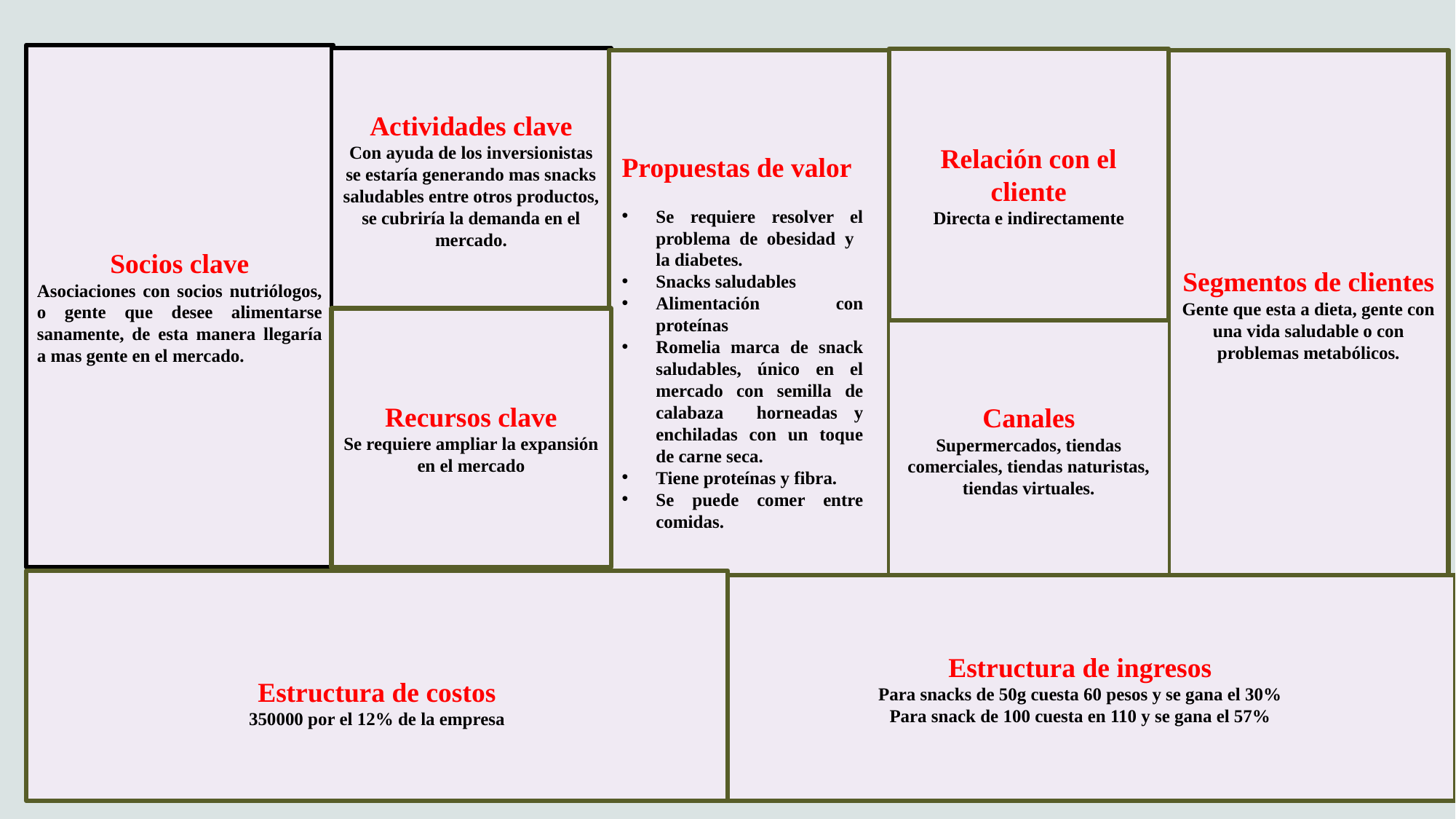

Socios clave
Asociaciones con socios nutriólogos, o gente que desee alimentarse sanamente, de esta manera llegaría a mas gente en el mercado.
Actividades clave
Con ayuda de los inversionistas se estaría generando mas snacks saludables entre otros productos, se cubriría la demanda en el mercado.
Relación con el cliente
Directa e indirectamente

Segmentos de clientes
Gente que esta a dieta, gente con una vida saludable o con problemas metabólicos.

Propuestas de valor

Se requiere resolver el problema de obesidad y  la diabetes.
Snacks saludables
Alimentación con proteínas
Romelia marca de snack saludables, único en el mercado con semilla de calabaza  horneadas y enchiladas con un toque de carne seca.
Tiene proteínas y fibra.
Se puede comer entre comidas.

Recursos clave
Se requiere ampliar la expansión en el mercado
Canales
Supermercados, tiendas comerciales, tiendas naturistas, tiendas virtuales.

Estructura de costos
350000 por el 12% de la empresa
Estructura de ingresos
Para snacks de 50g cuesta 60 pesos y se gana el 30%
Para snack de 100 cuesta en 110 y se gana el 57%